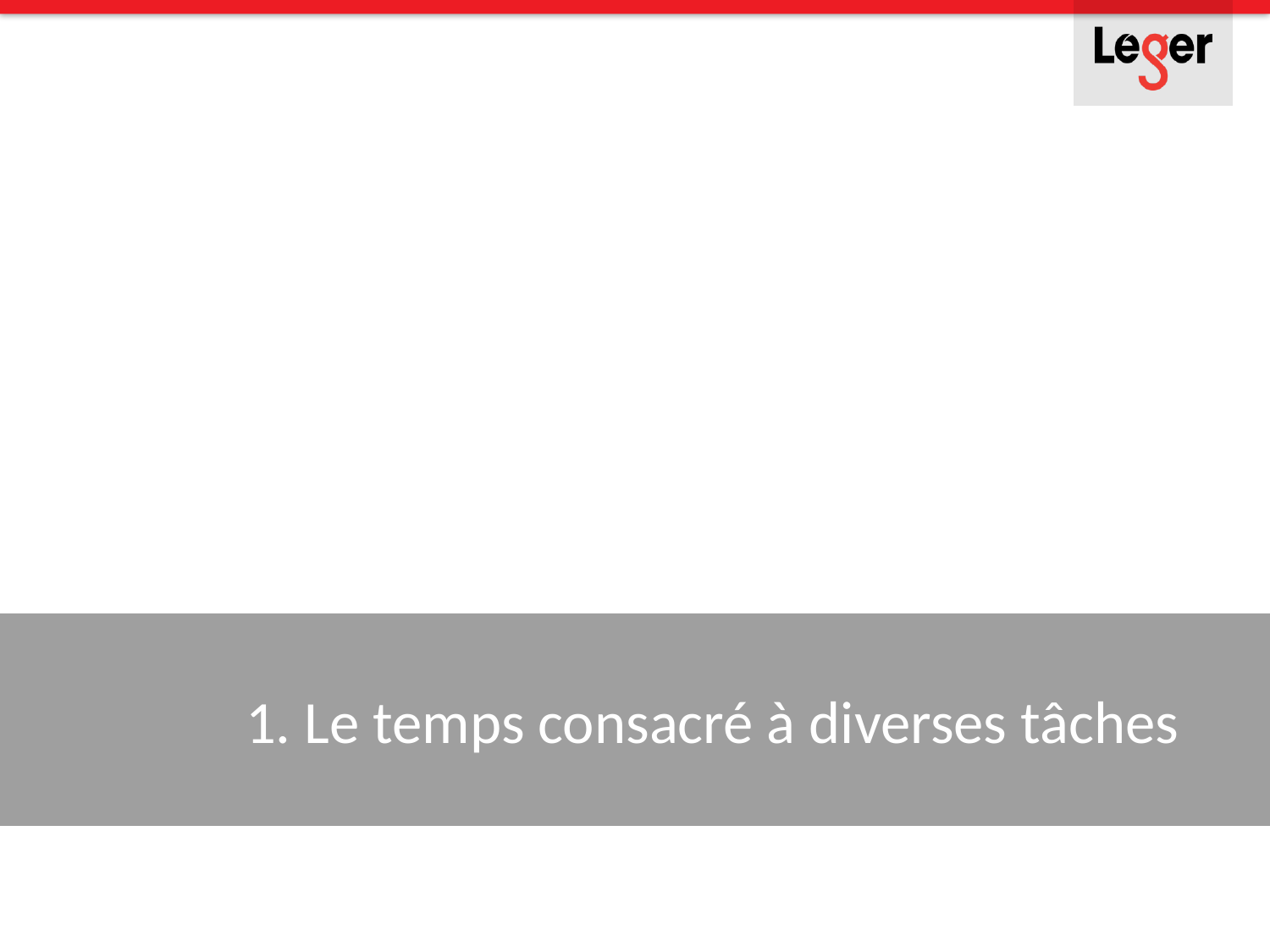

# 1. Le temps consacré à diverses tâches